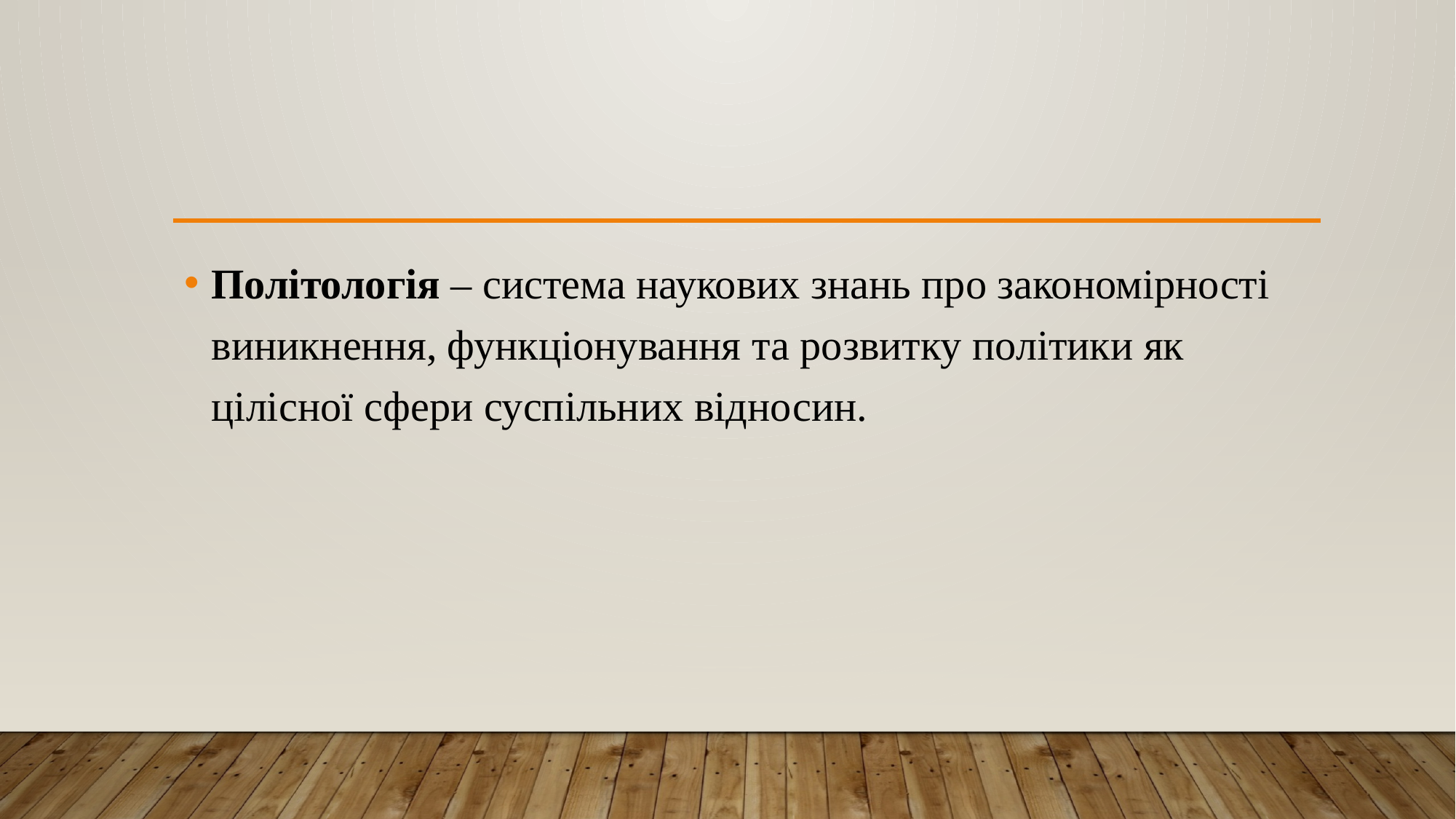

Політологія – система наукових знань про закономірності виникнення, функціонування та розвитку політики як цілісної сфери суспільних відносин.